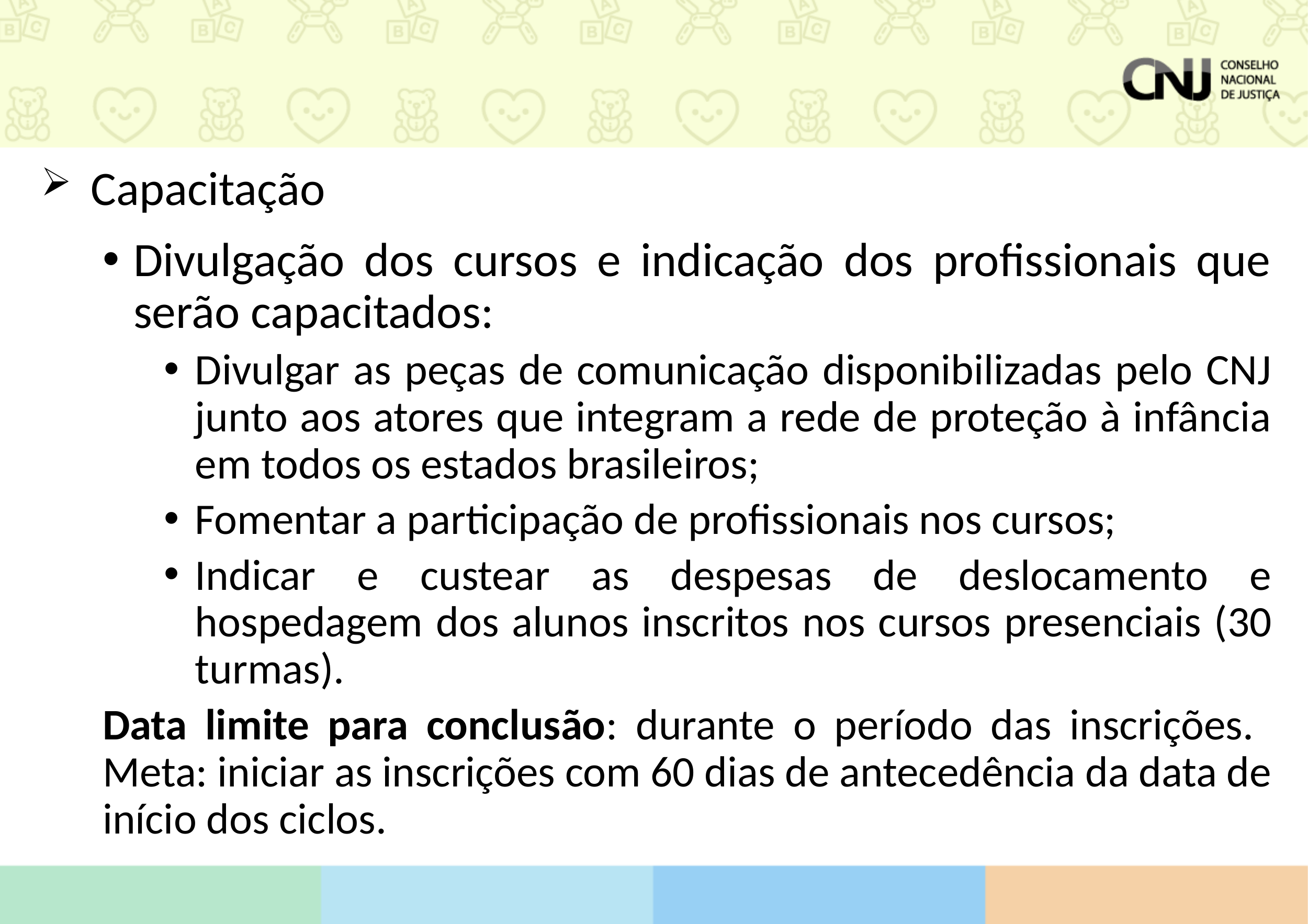

Capacitação
Divulgação dos cursos e indicação dos profissionais que serão capacitados:
Divulgar as peças de comunicação disponibilizadas pelo CNJ junto aos atores que integram a rede de proteção à infância em todos os estados brasileiros;
Fomentar a participação de profissionais nos cursos;
Indicar e custear as despesas de deslocamento e hospedagem dos alunos inscritos nos cursos presenciais (30 turmas).
Data limite para conclusão: durante o período das inscrições.  Meta: iniciar as inscrições com 60 dias de antecedência da data de início dos ciclos.